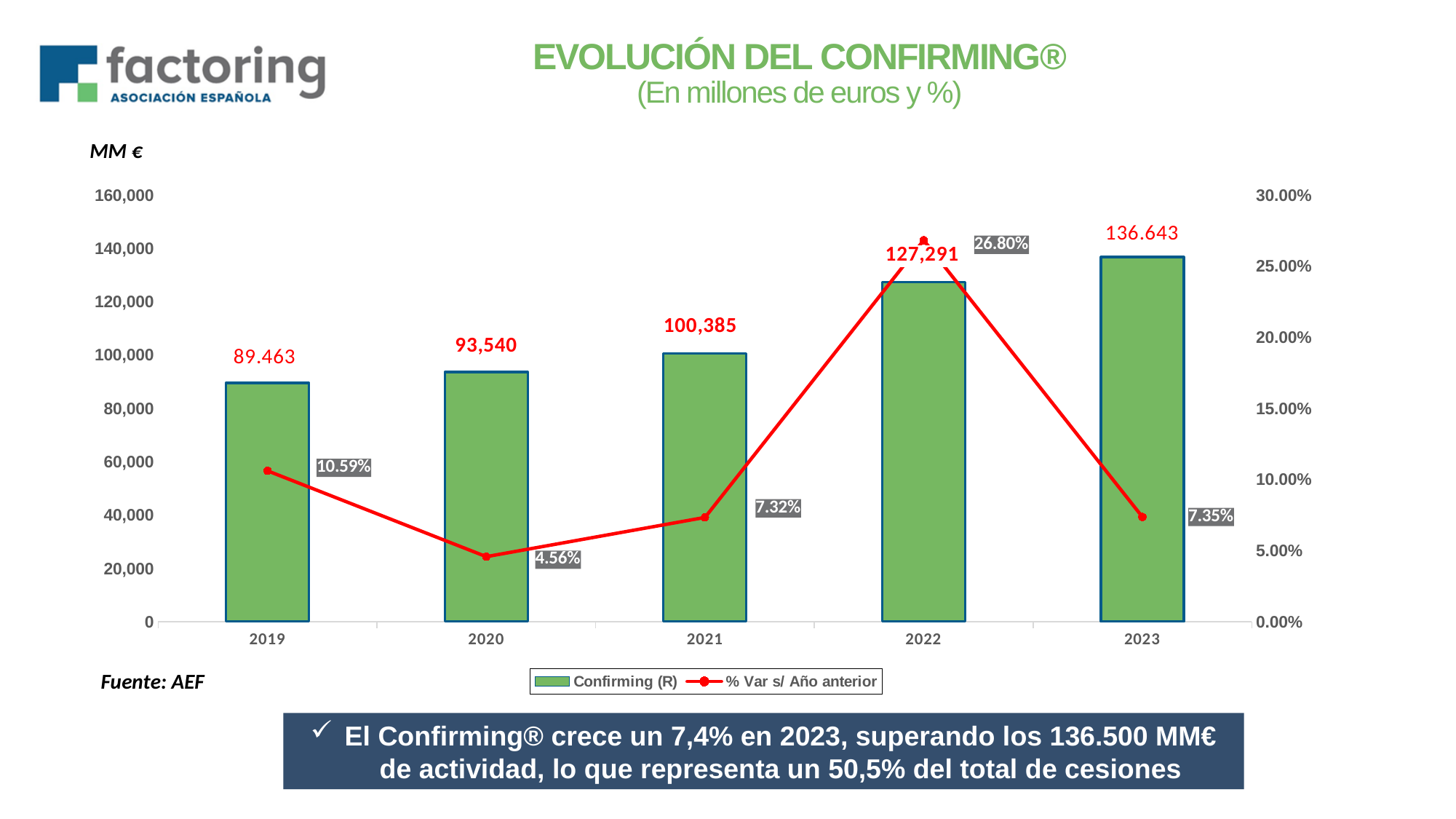

# EVOLUCIÓN DEL CONFIRMING® (En millones de euros y %)
MM €

### Chart

| Category | Confirming (R) | % Var s/ Año anterior |
|---|---|---|
| 43830 | 89463.0 | 0.1059 |
| 44196 | 93540.0 | 0.0456 |
| 44561 | 100385.0 | 0.0732 |
| 44926 | 127291.0 | 0.268 |
| 45291 | 136643.0 | 0.0735 |
Fuente: AEF
El Confirming® crece un 7,4% en 2023, superando los 136.500 MM€ de actividad, lo que representa un 50,5% del total de cesiones